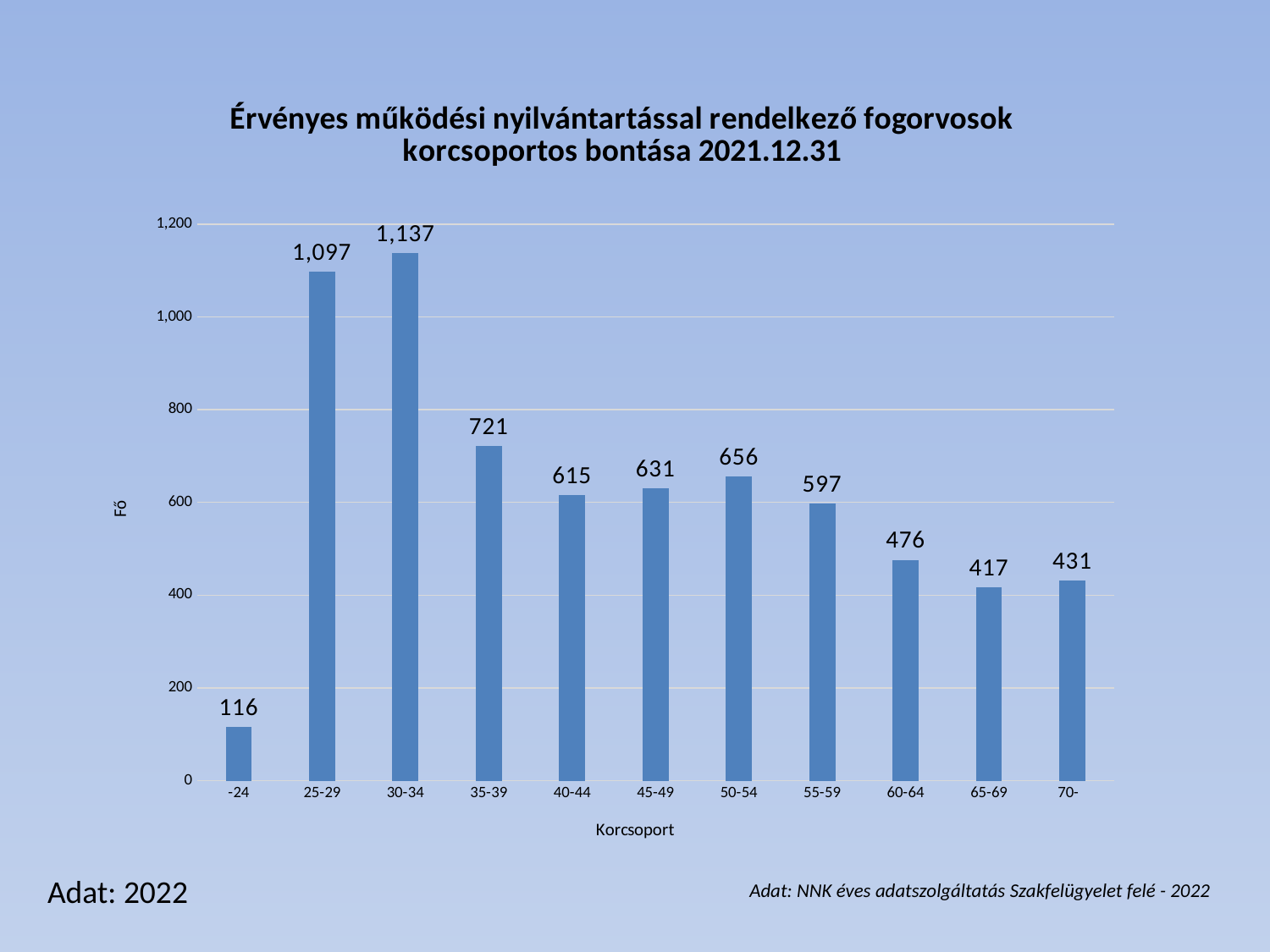

### Chart: Érvényes működési nyilvántartással rendelkező fogorvosok korcsoportos bontása 2021.12.31

| Category | Fogorvosok |
|---|---|
| -24 | 116.0 |
| 25-29 | 1097.0 |
| 30-34 | 1137.0 |
| 35-39 | 721.0 |
| 40-44 | 615.0 |
| 45-49 | 631.0 |
| 50-54 | 656.0 |
| 55-59 | 597.0 |
| 60-64 | 476.0 |
| 65-69 | 417.0 |
| 70-   | 431.0 |
Adat: 2022
Adat: NNK éves adatszolgáltatás Szakfelügyelet felé - 2022